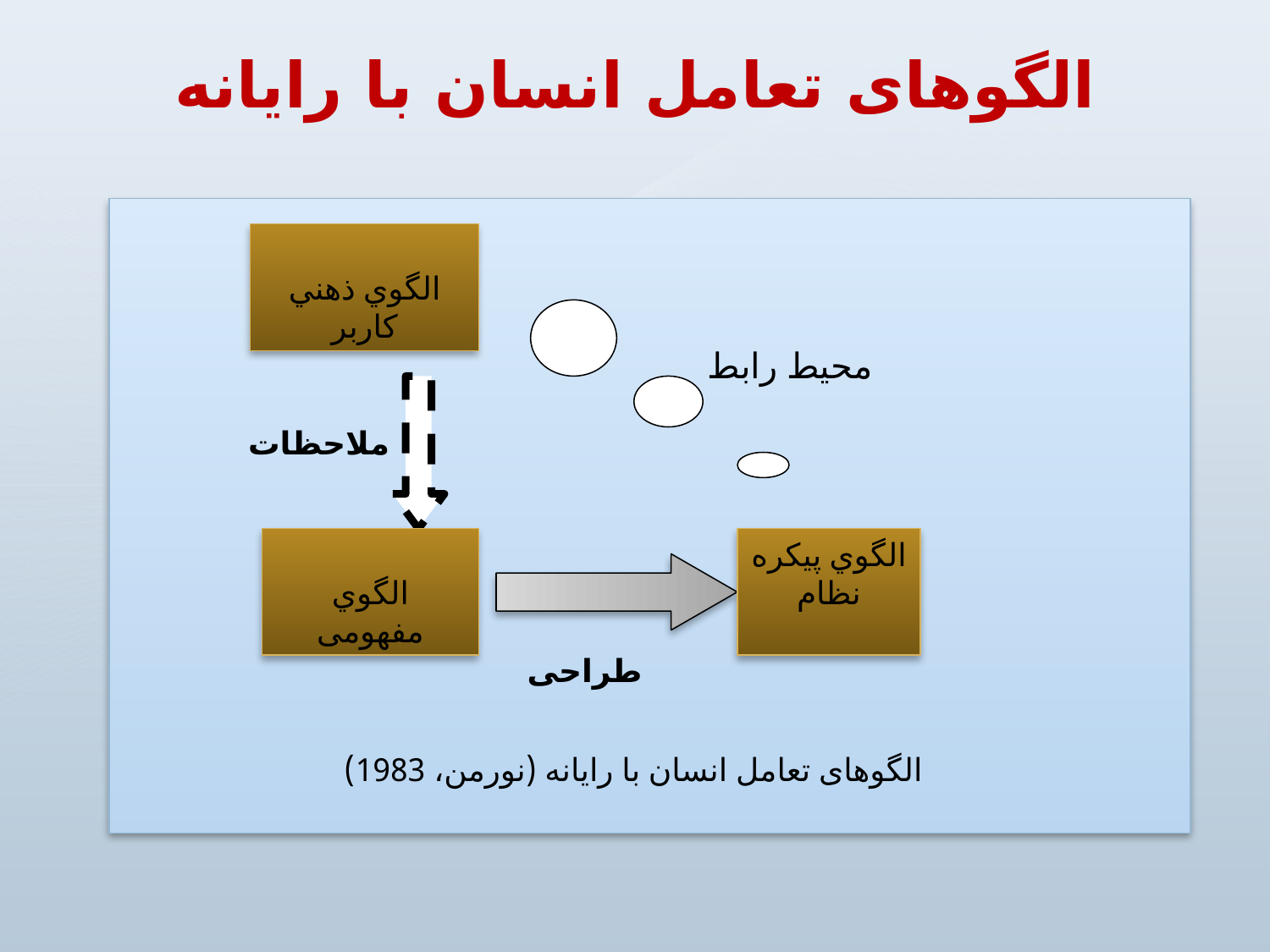

الگوهای تعامل انسان با رایانه

الگوي ذهني كاربر

الگوي مفهومی
الگوي پیکره نظام

محیط رابط
ملاحظات
طراحی
الگوهای تعامل انسان با رایانه (نورمن، 1983)